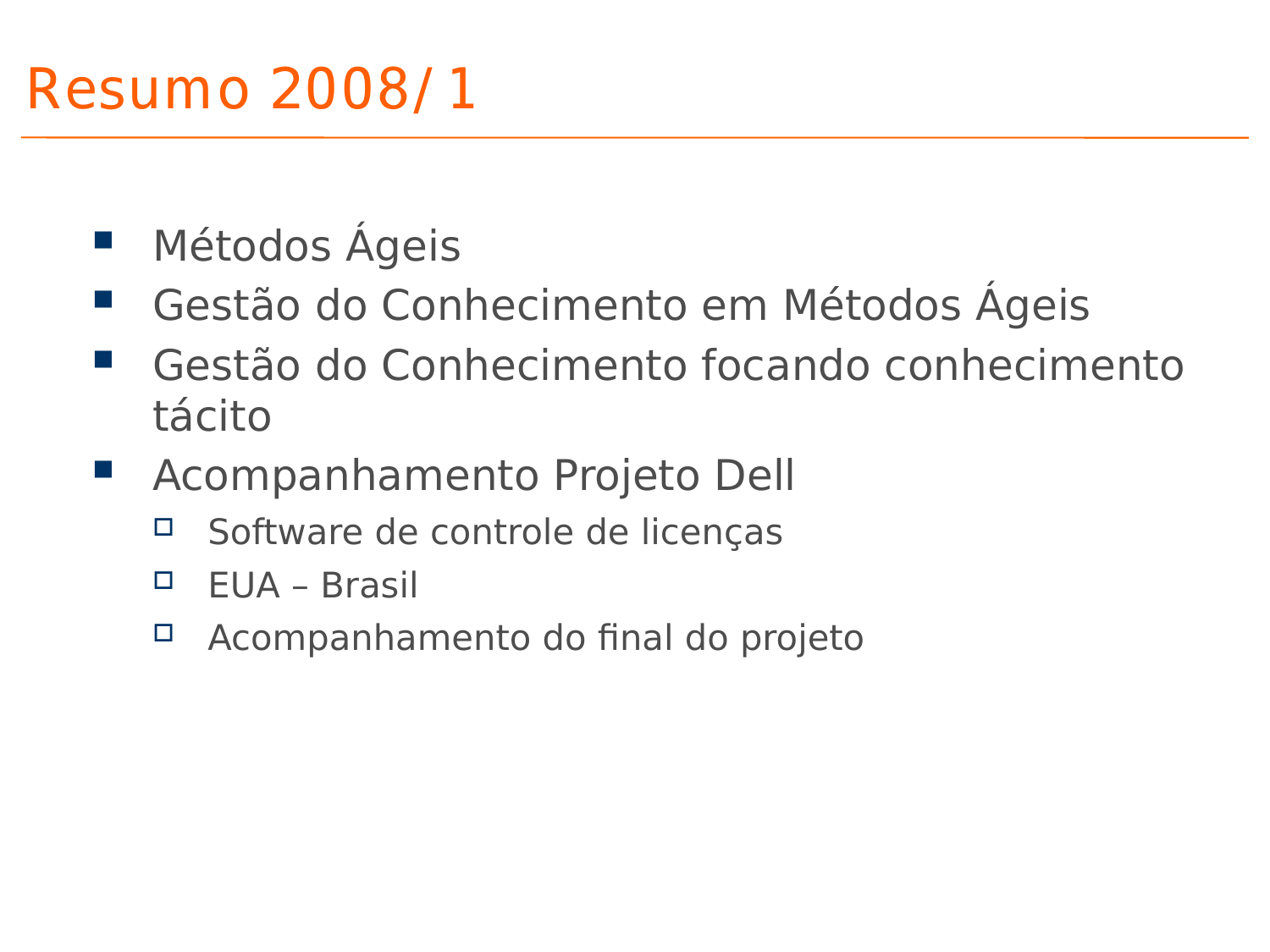

# Resumo 2008/1

Métodos Ágeis
Gestão do Conhecimento em Métodos Ágeis
Gestão do Conhecimento focando conhecimento tácito
Acompanhamento Projeto Dell
Software de controle de licenças
EUA – Brasil
Acompanhamento do final do projeto